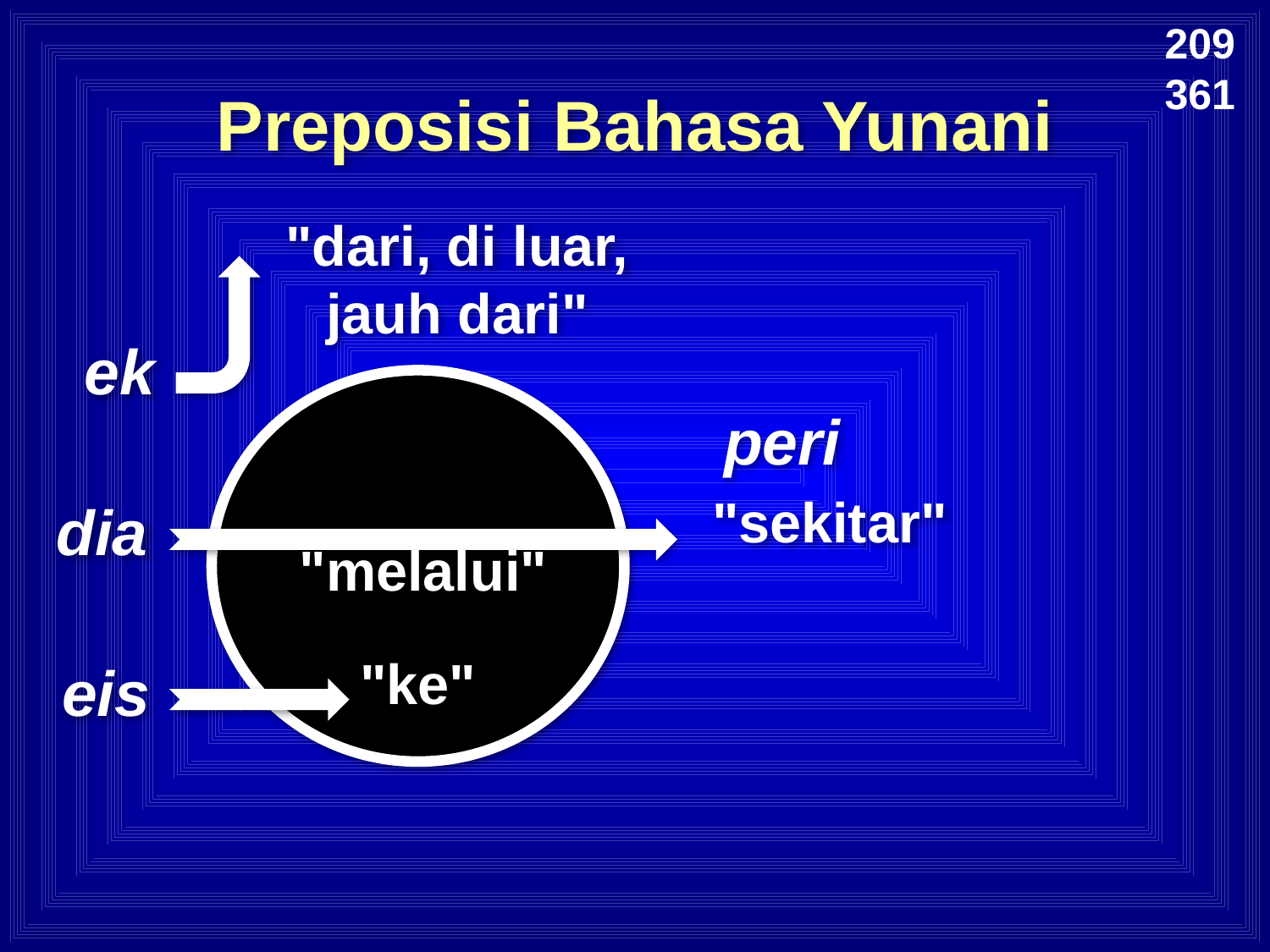

209
361
209
361
Preposisi Bahasa Yunani
"dari, di luar, jauh dari"

ek

peri
"sekitar"
dia

"melalui"
"ke"
eis